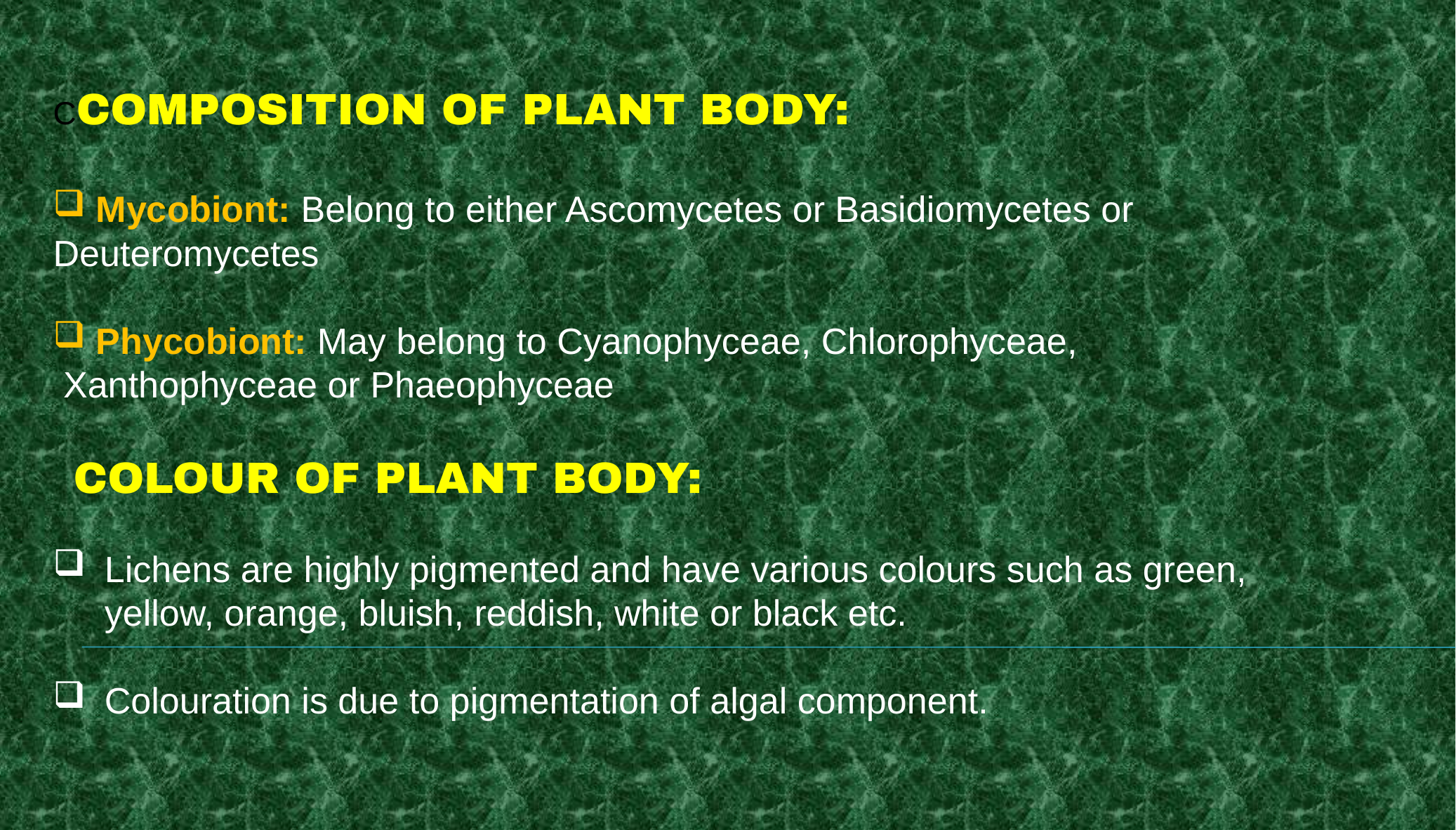

CCOMPOSITION OF PLANT BODY:

 Mycobiont: Belong to either Ascomycetes or Basidiomycetes or 		         Deuteromycetes

 Phycobiont: May belong to Cyanophyceae, Chlorophyceae, 	 	 	          Xanthophyceae or Phaeophyceae

  COLOUR OF PLANT BODY:

Lichens are highly pigmented and have various colours such as green,              yellow, orange, bluish, reddish, white or black etc.

Colouration is due to pigmentation of algal component.